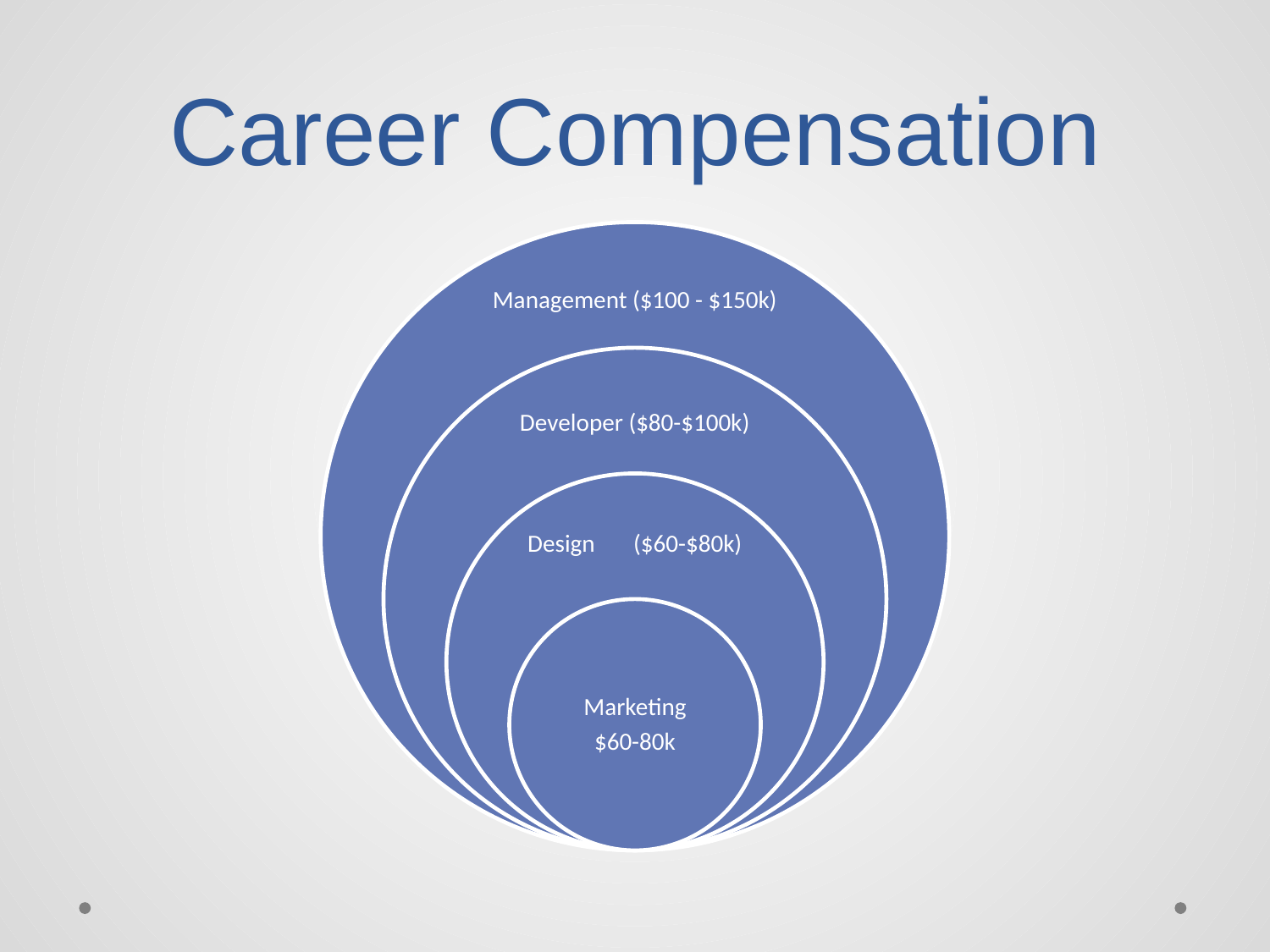

# Career Compensation
Management ($100 - $150k)
Developer ($80-$100k)
Design       ($60-$80k)
Marketing
$60-80k